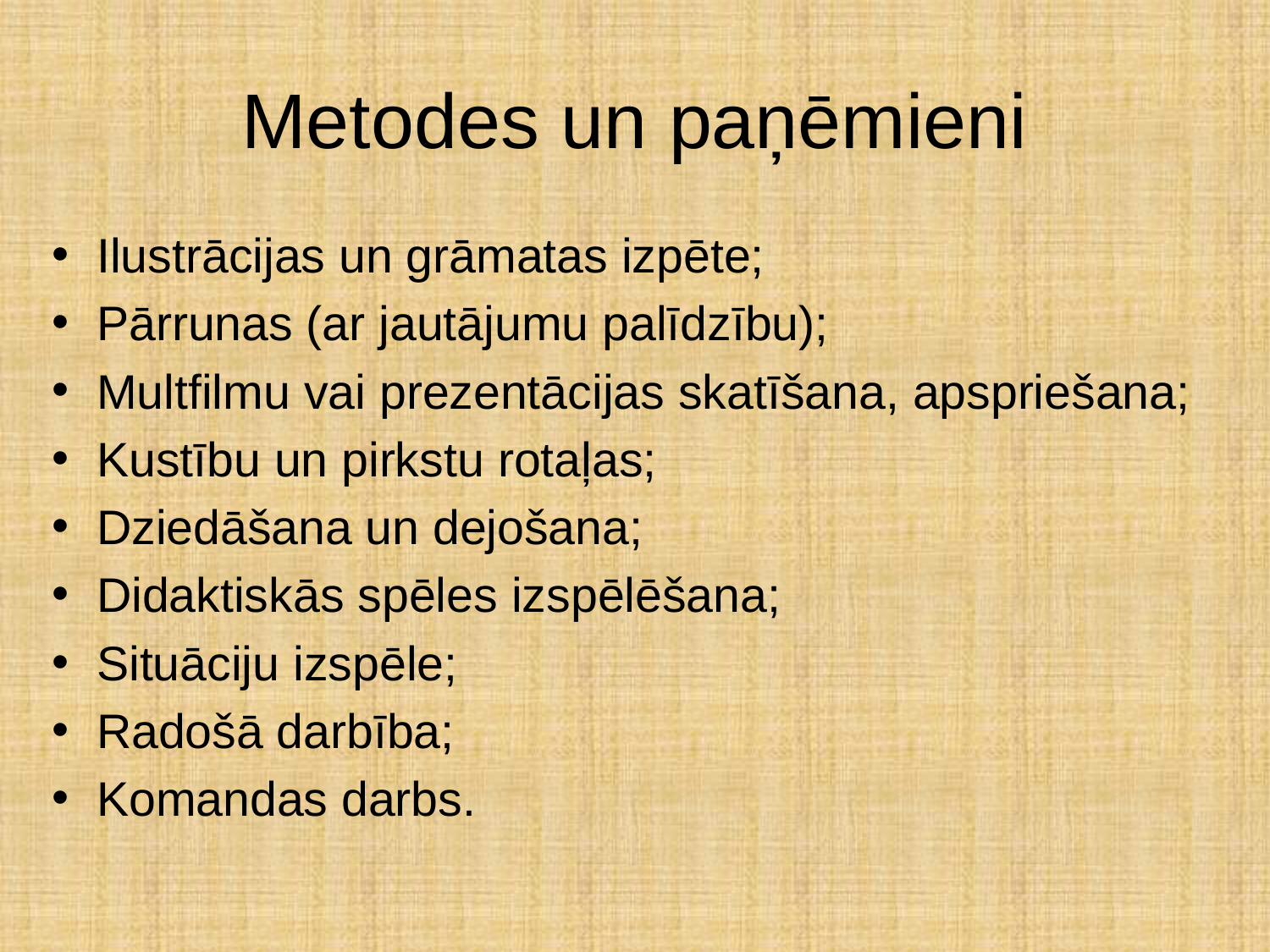

# Metodes un paņēmieni
Ilustrācijas un grāmatas izpēte;
Pārrunas (ar jautājumu palīdzību);
Multfilmu vai prezentācijas skatīšana, apspriešana;
Kustību un pirkstu rotaļas;
Dziedāšana un dejošana;
Didaktiskās spēles izspēlēšana;
Situāciju izspēle;
Radošā darbība;
Komandas darbs.